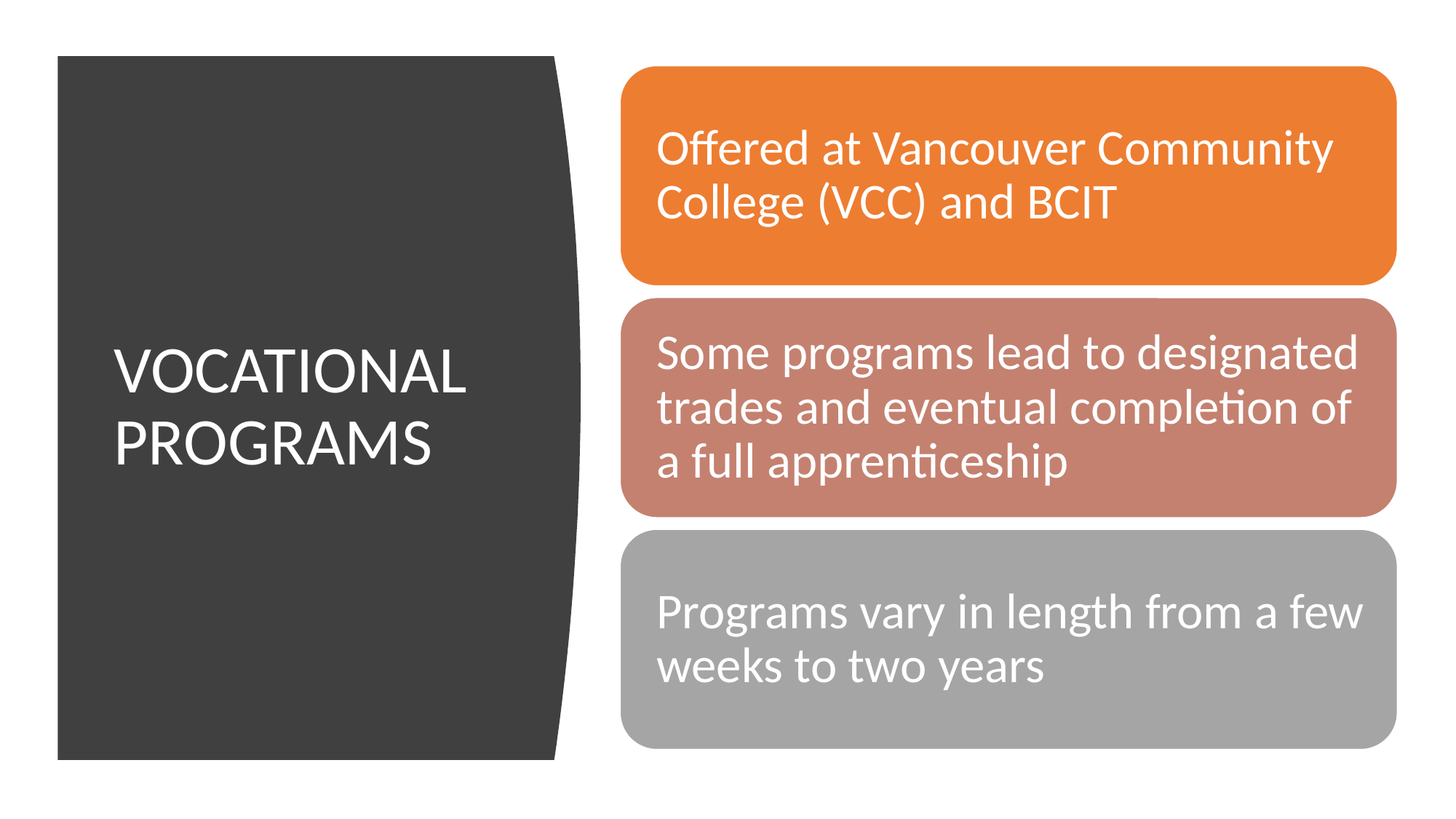

Offered at Vancouver Community College (VCC) and BCIT
Some programs lead to designated trades and eventual completion of a full apprenticeship
Programs vary in length from a few weeks to two years

# VOCATIONAL PROGRAMS